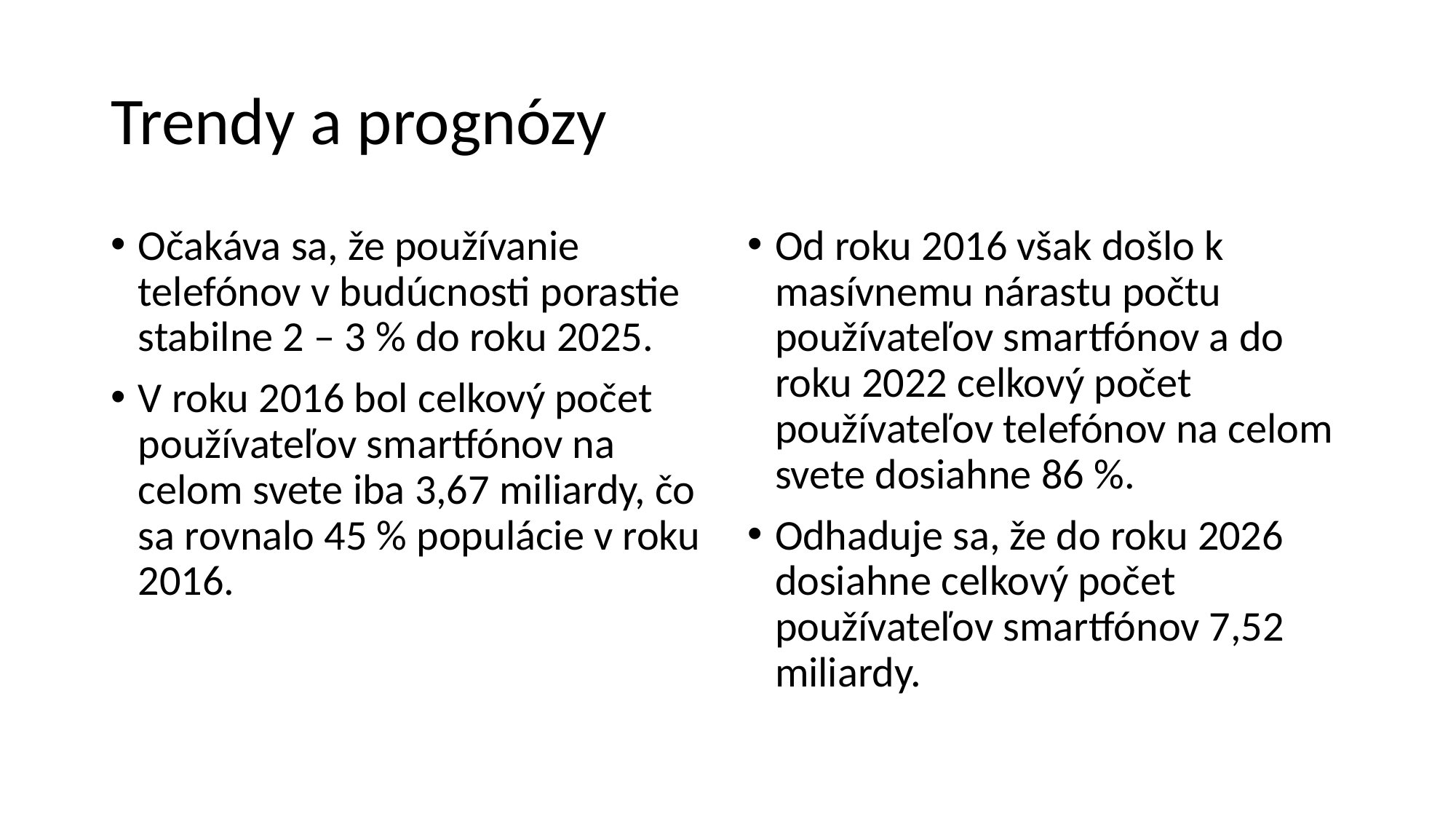

# Trendy a prognózy
Očakáva sa, že používanie telefónov v budúcnosti porastie stabilne 2 – 3 % do roku 2025.
V roku 2016 bol celkový počet používateľov smartfónov na celom svete iba 3,67 miliardy, čo sa rovnalo 45 % populácie v roku 2016.
Od roku 2016 však došlo k masívnemu nárastu počtu používateľov smartfónov a do roku 2022 celkový počet používateľov telefónov na celom svete dosiahne 86 %.
Odhaduje sa, že do roku 2026 dosiahne celkový počet používateľov smartfónov 7,52 miliardy.